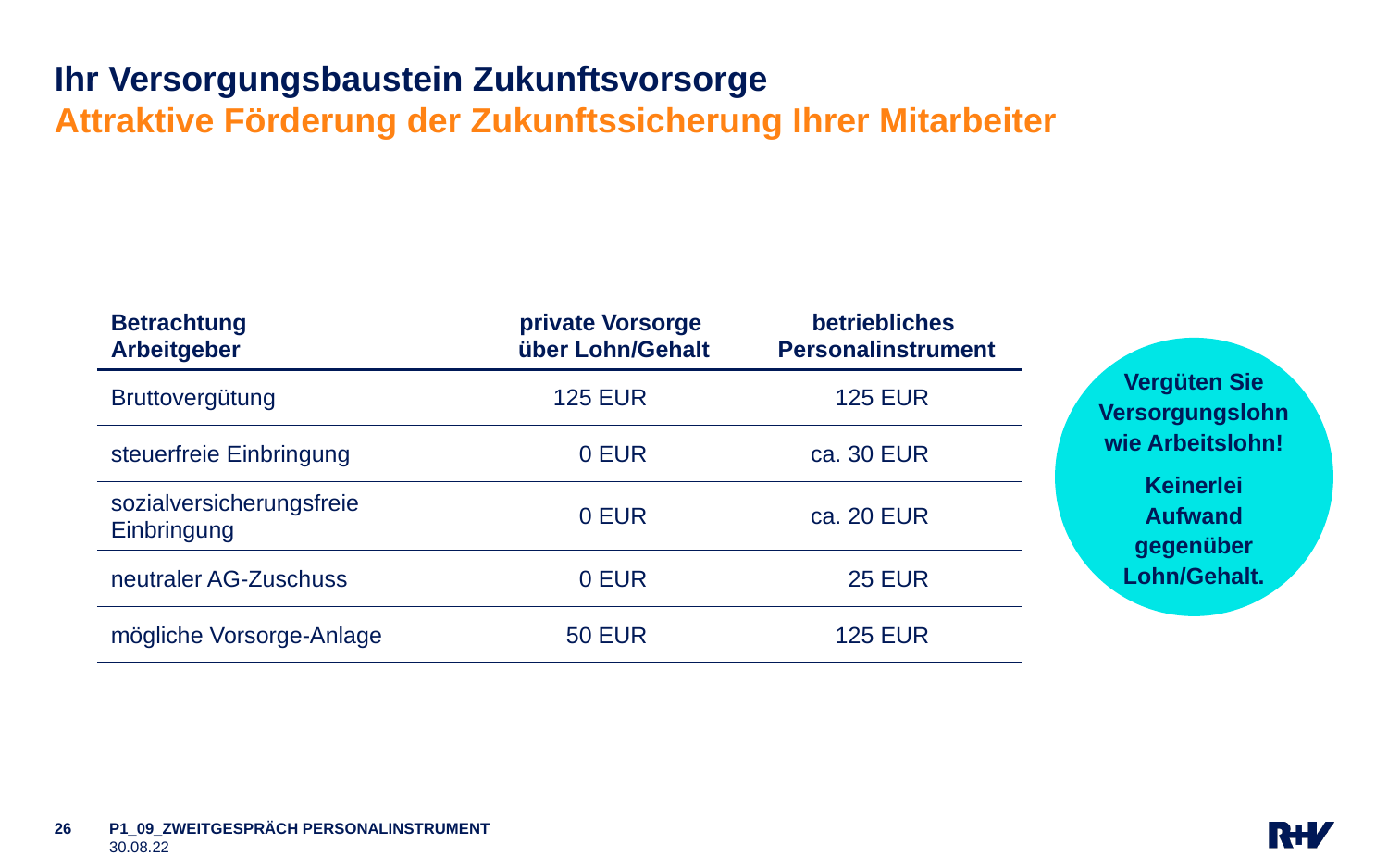

# Ihr Versorgungsbaustein Zukunftsvorsorge Attraktive Förderung der Zukunftssicherung Ihrer Mitarbeiter
| Betrachtung Arbeitgeber | private Vorsorge über Lohn/Gehalt | betriebliches Personalinstrument |
| --- | --- | --- |
| Bruttovergütung | 125 EUR | 125 EUR |
| steuerfreie Einbringung | 0 EUR | ca. 30 EUR |
| sozialversicherungsfreie Einbringung | 0 EUR | ca. 20 EUR |
| neutraler AG-Zuschuss | 0 EUR | 25 EUR |
| mögliche Vorsorge-Anlage | 50 EUR | 125 EUR |
Vergüten Sie Versorgungslohn wie Arbeitslohn!
Keinerlei Aufwand gegenüber Lohn/Gehalt.
26
P1_09_ZWEITGESPRÄCH PERSONALINSTRUMENT
30.08.22